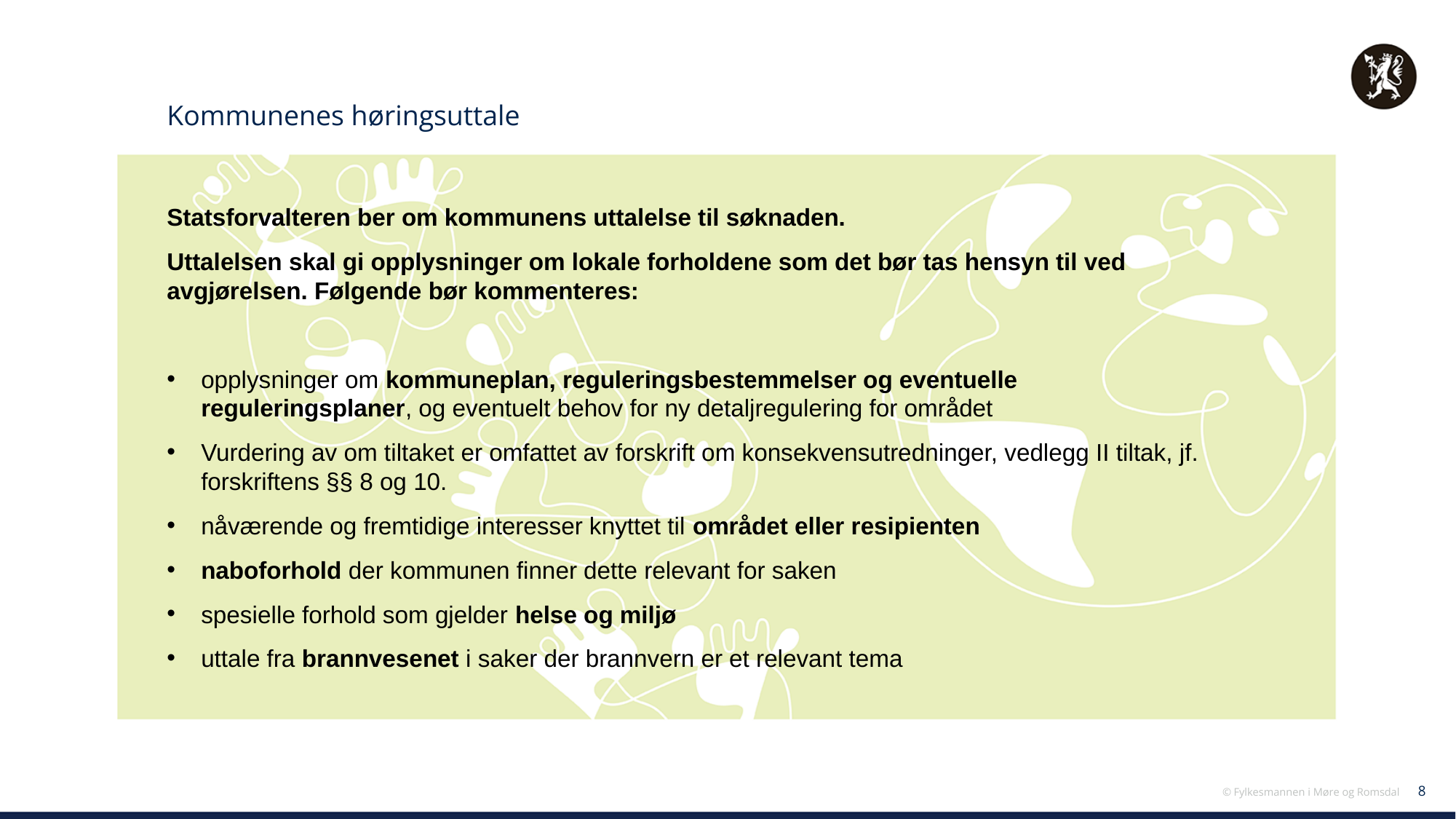

Kommunenes høringsuttale
Statsforvalteren ber om kommunens uttalelse til søknaden.
Uttalelsen skal gi opplysninger om lokale forholdene som det bør tas hensyn til ved avgjørelsen. Følgende bør kommenteres:

opplysninger om kommuneplan, reguleringsbestemmelser og eventuelle reguleringsplaner, og eventuelt behov for ny detaljregulering for området
Vurdering av om tiltaket er omfattet av forskrift om konsekvensutredninger, vedlegg II tiltak, jf. forskriftens §§ 8 og 10.
nåværende og fremtidige interesser knyttet til området eller resipienten
naboforhold der kommunen finner dette relevant for saken
spesielle forhold som gjelder helse og miljø
uttale fra brannvesenet i saker der brannvern er et relevant tema